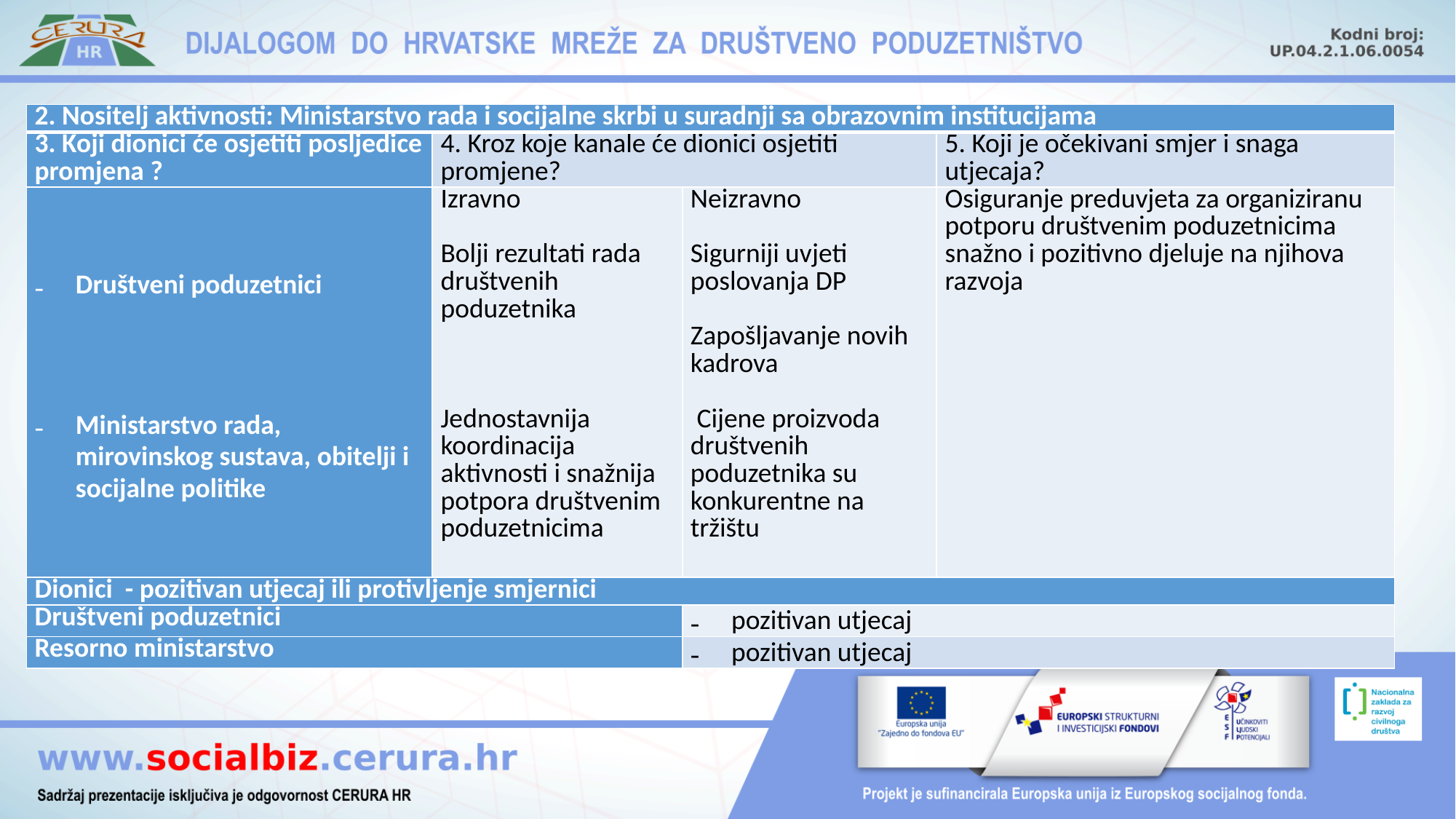

| 2. Nositelj aktivnosti: Ministarstvo rada i socijalne skrbi u suradnji sa obrazovnim institucijama |  |  |  |
| --- | --- | --- | --- |
| 3. Koji dionici će osjetiti posljedice promjena ? | 4. Kroz koje kanale će dionici osjetiti promjene? |  | 5. Koji je očekivani smjer i snaga utjecaja? |
| Društveni poduzetnici     Ministarstvo rada, mirovinskog sustava, obitelji i socijalne politike | Izravno   Bolji rezultati rada društvenih poduzetnika       Jednostavnija koordinacija aktivnosti i snažnija potpora društvenim poduzetnicima | Neizravno   Sigurniji uvjeti poslovanja DP   Zapošljavanje novih kadrova    Cijene proizvoda društvenih poduzetnika su konkurentne na tržištu | Osiguranje preduvjeta za organiziranu potporu društvenim poduzetnicima snažno i pozitivno djeluje na njihova razvoja |
| Dionici - pozitivan utjecaj ili protivljenje smjernici |  |  |  |
| Društveni poduzetnici |  | pozitivan utjecaj |  |
| Resorno ministarstvo |  | pozitivan utjecaj |  |